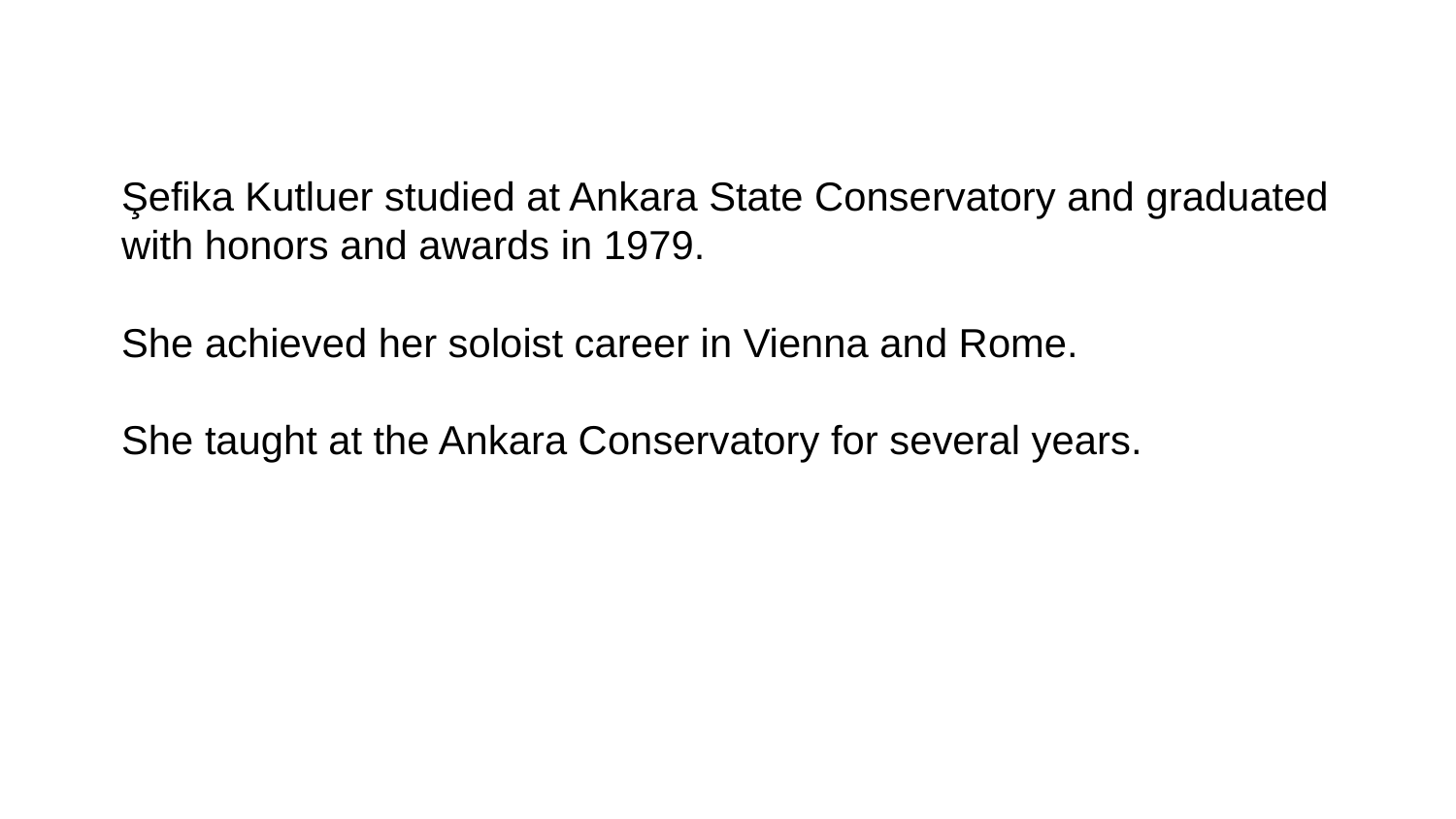

Şefika Kutluer studied at Ankara State Conservatory and graduated with honors and awards in 1979.

She achieved her soloist career in Vienna and Rome.

She taught at the Ankara Conservatory for several years.